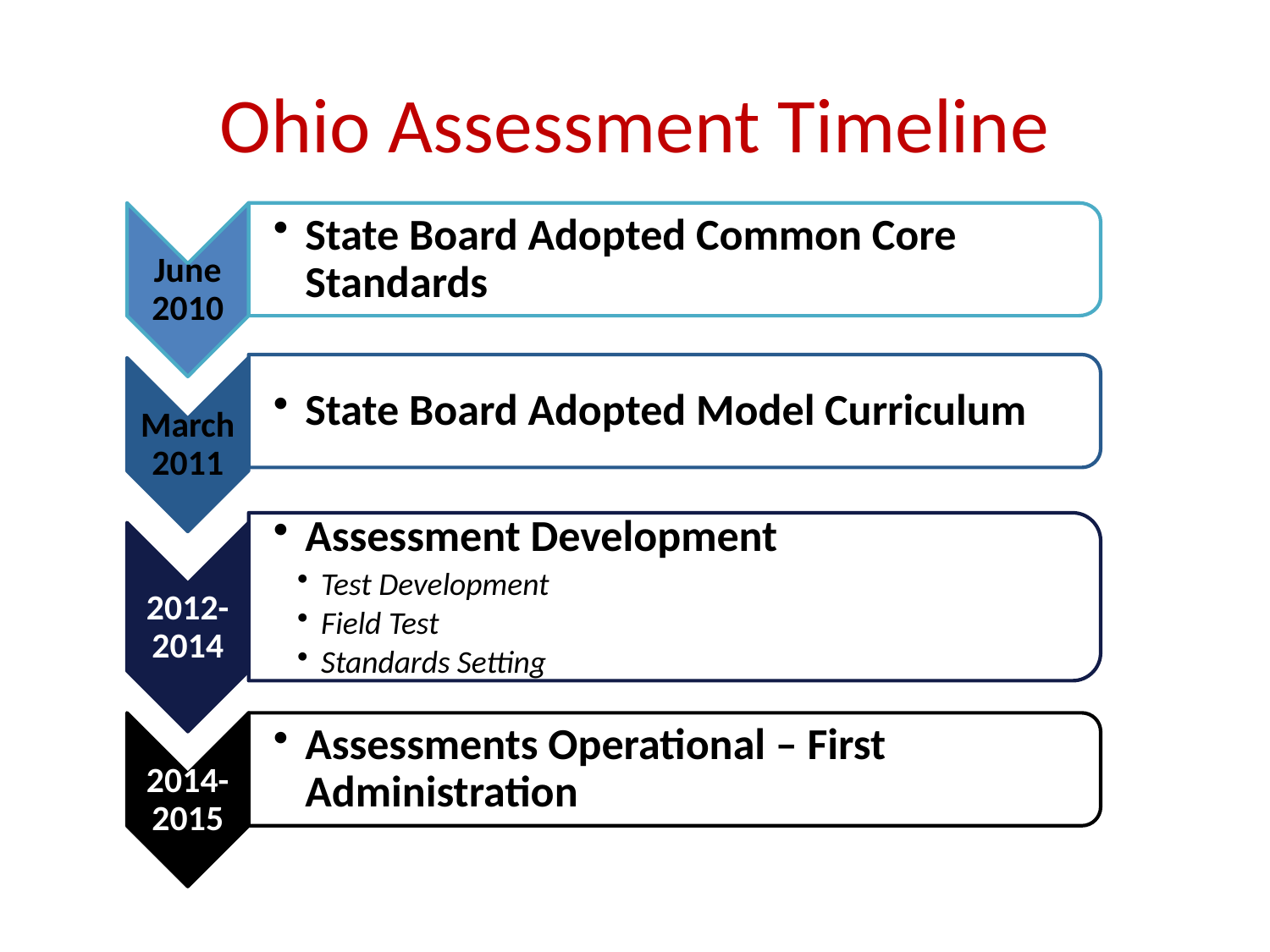

# Ohio Assessment Timeline
June 2010
State Board Adopted Common Core Standards
State Board Adopted Model Curriculum
March 2011
Assessment Development
Test Development
Field Test
Standards Setting
2012- 2014
Assessments Operational – First Administration
2014-2015